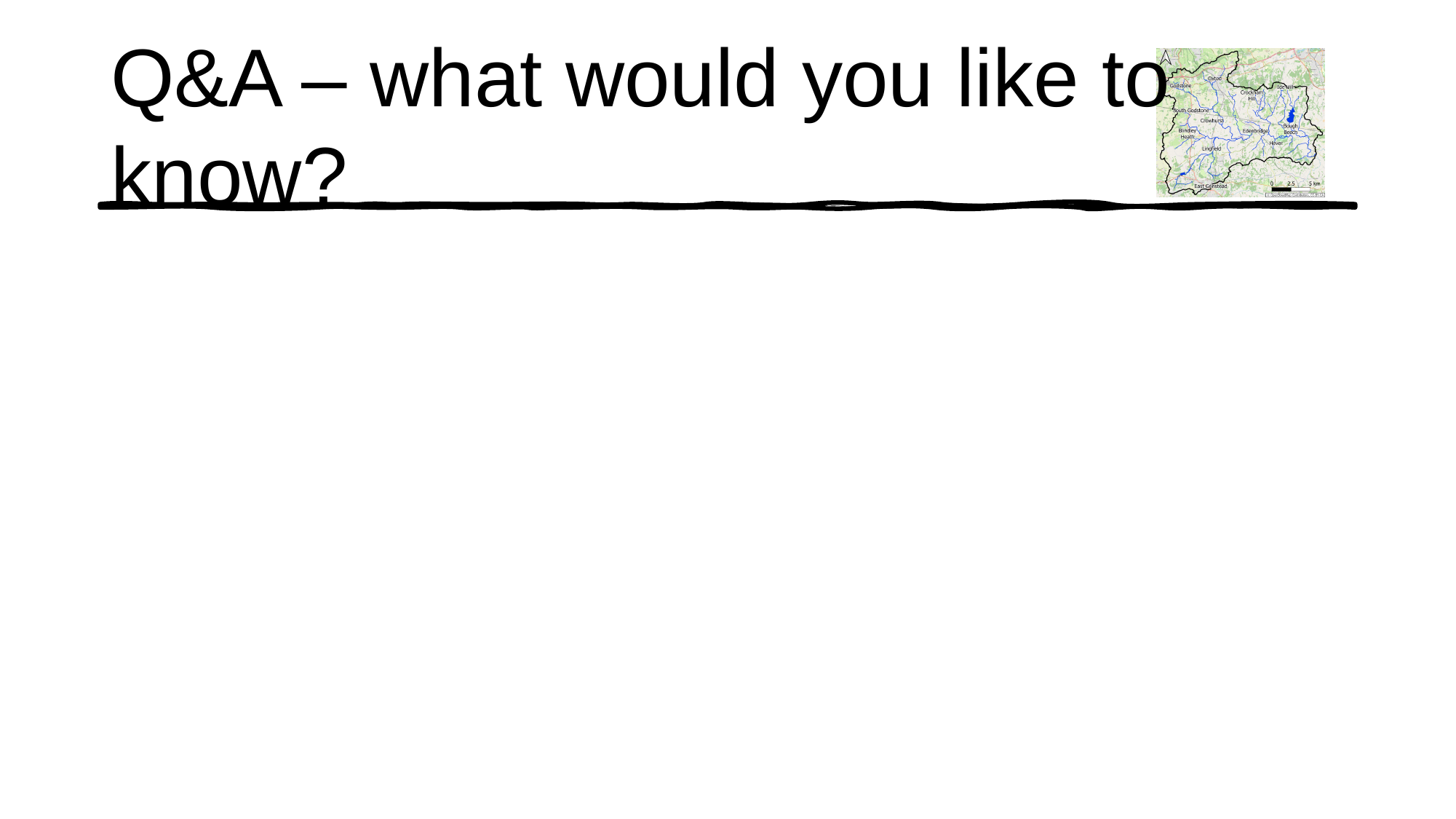

# Q&A – what would you like to know?